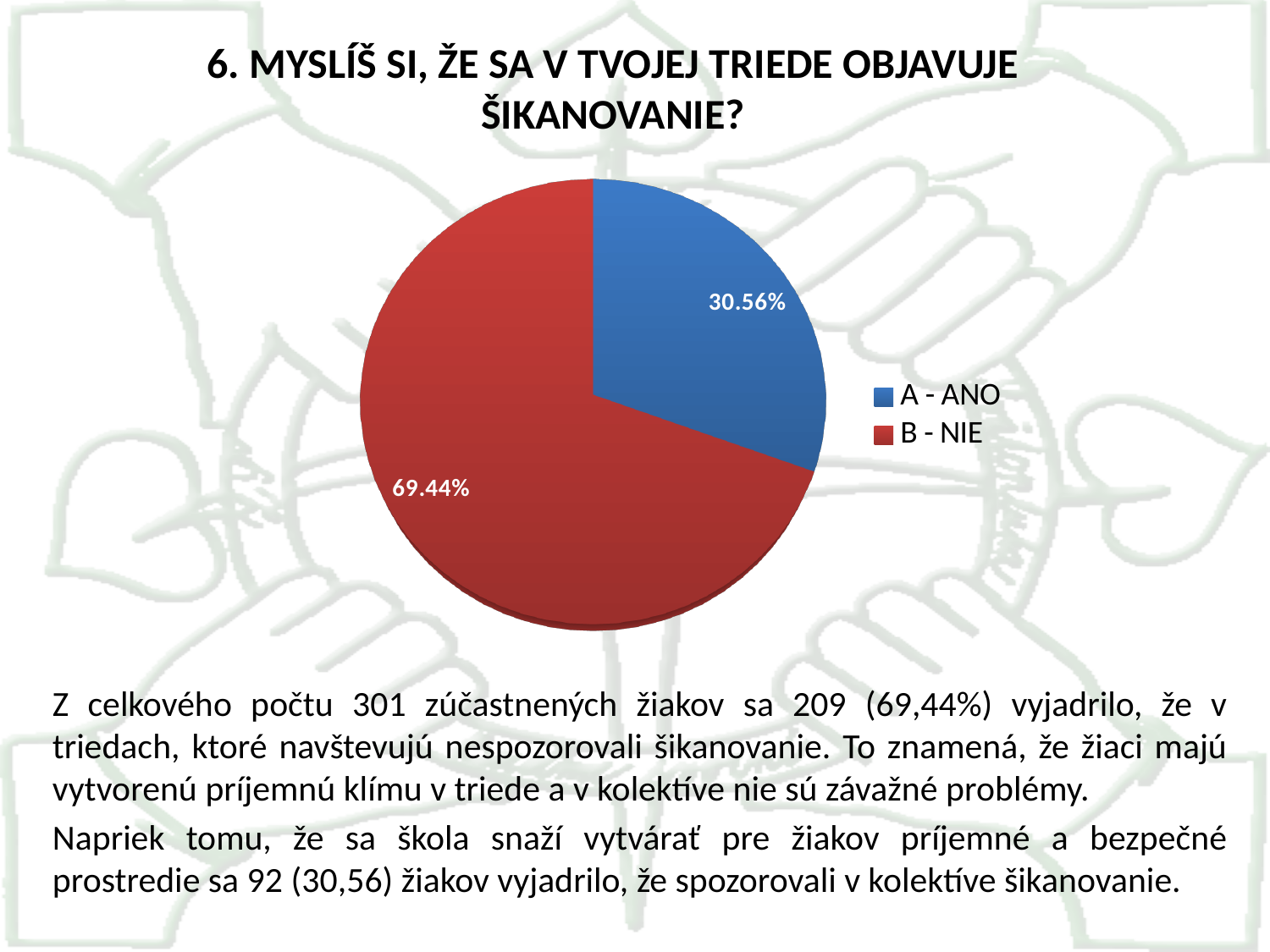

6. MYSLÍŠ SI, ŽE SA V TVOJEJ TRIEDE OBJAVUJE ŠIKANOVANIE?

[unsupported chart]

Z celkového počtu 301 zúčastnených žiakov sa 209 (69,44%) vyjadrilo, že v triedach, ktoré navštevujú nespozorovali šikanovanie. To znamená, že žiaci majú vytvorenú príjemnú klímu v triede a v kolektíve nie sú závažné problémy.
Napriek tomu, že sa škola snaží vytvárať pre žiakov príjemné a bezpečné prostredie sa 92 (30,56) žiakov vyjadrilo, že spozorovali v kolektíve šikanovanie.